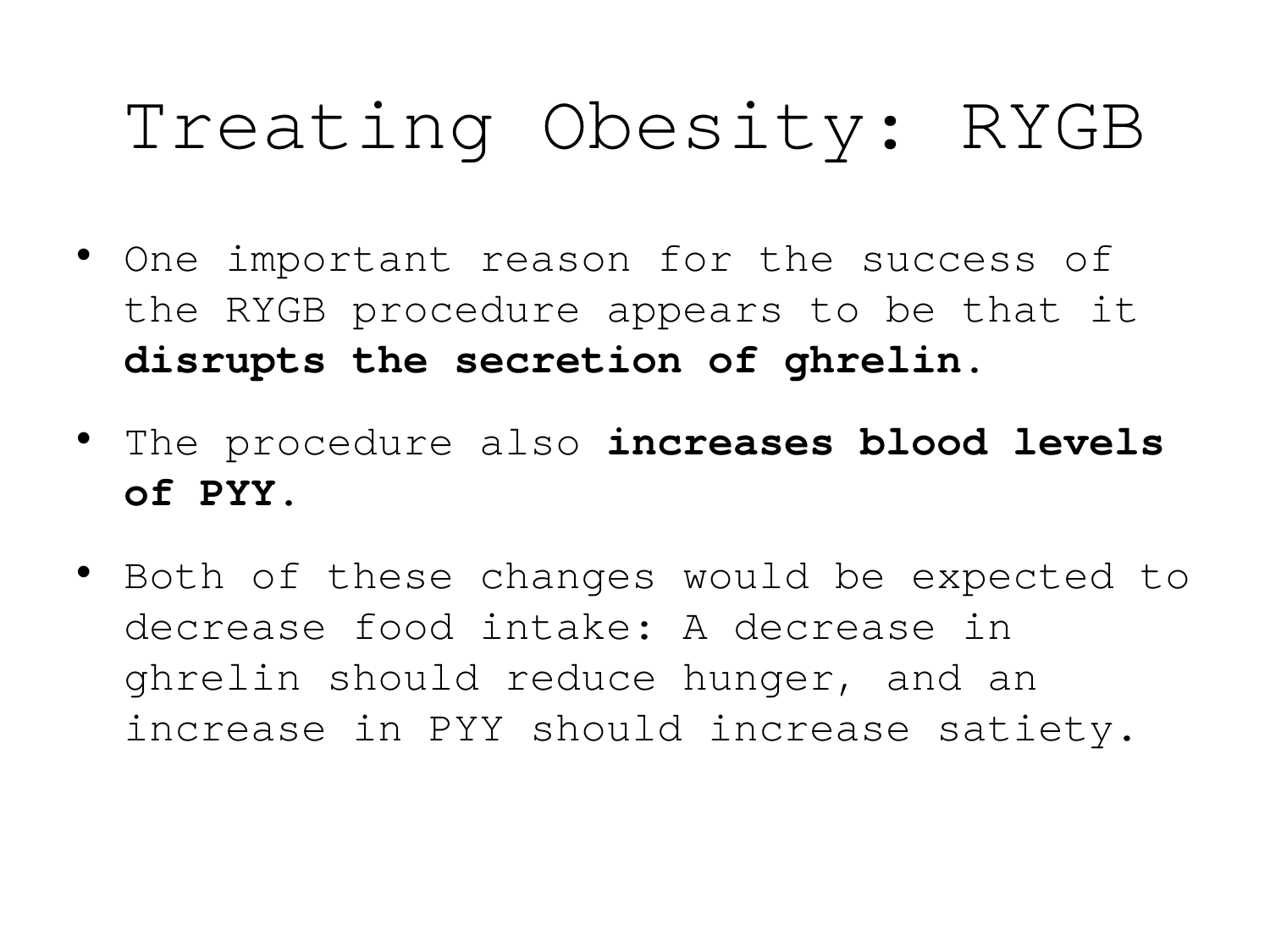

# Treating Obesity: RYGB
One important reason for the success of the RYGB procedure appears to be that it disrupts the secretion of ghrelin.
The procedure also increases blood levels of PYY.
Both of these changes would be expected to decrease food intake: A decrease in ghrelin should reduce hunger, and an increase in PYY should increase satiety.